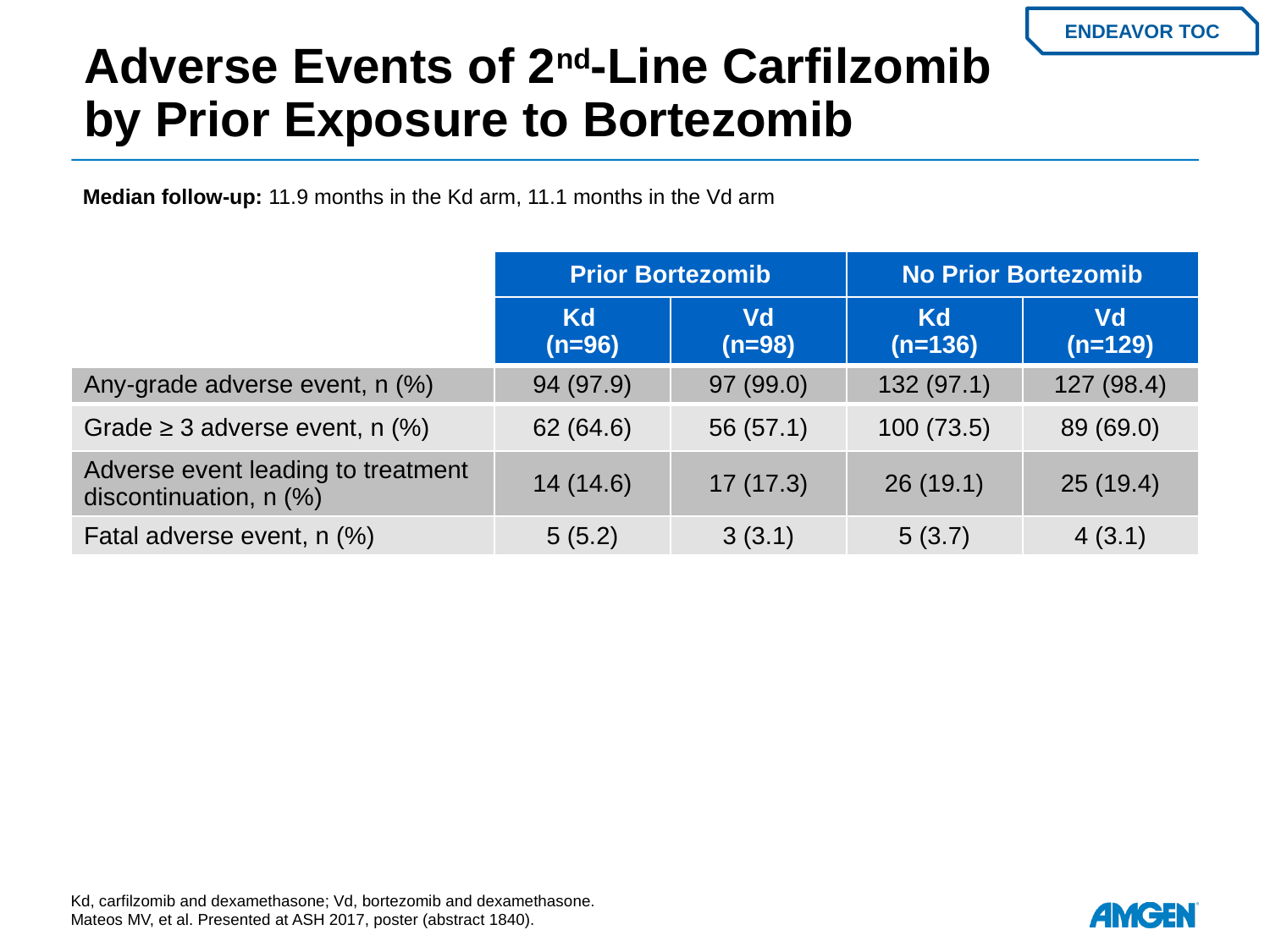

# Adverse Events of 2nd-Line Carfilzomib by Prior Exposure to Bortezomib
ENDEAVOR TOC
Median follow-up: 11.9 months in the Kd arm, 11.1 months in the Vd arm
|  | Prior Bortezomib |  | No Prior Bortezomib |  |
| --- | --- | --- | --- | --- |
|  | Kd (n=96) | Vd (n=98) | Kd (n=136) | Vd (n=129) |
| Any-grade adverse event, n (%) | 94 (97.9) | 97 (99.0) | 132 (97.1) | 127 (98.4) |
| Grade ≥ 3 adverse event, n (%) | 62 (64.6) | 56 (57.1) | 100 (73.5) | 89 (69.0) |
| Adverse event leading to treatment discontinuation, n (%) | 14 (14.6) | 17 (17.3) | 26 (19.1) | 25 (19.4) |
| Fatal adverse event, n (%) | 5 (5.2) | 3 (3.1) | 5 (3.7) | 4 (3.1) |
Kd, carfilzomib and dexamethasone; Vd, bortezomib and dexamethasone.
Mateos MV, et al. Presented at ASH 2017, poster (abstract 1840).